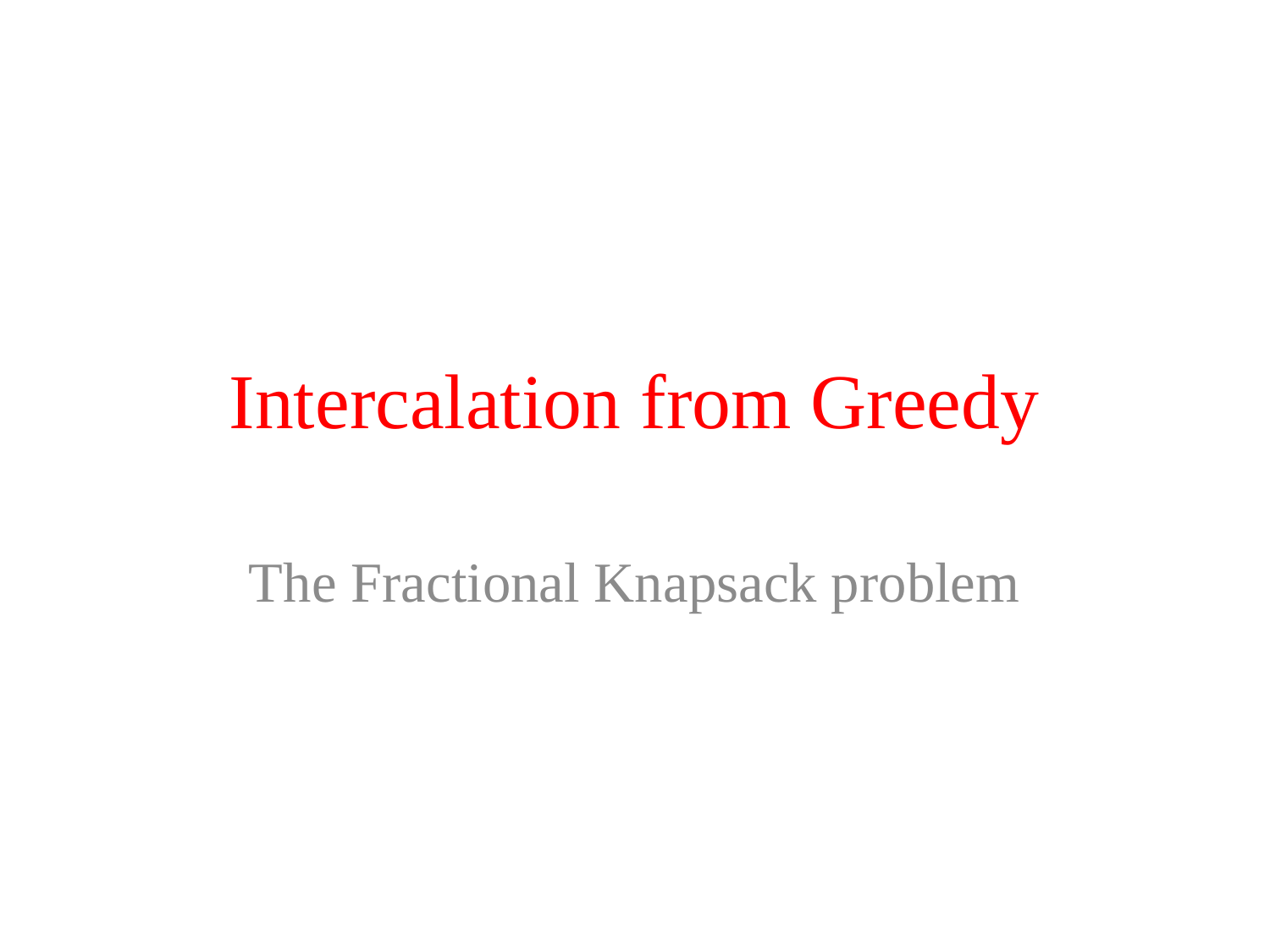

# Intercalation from Greedy
The Fractional Knapsack problem